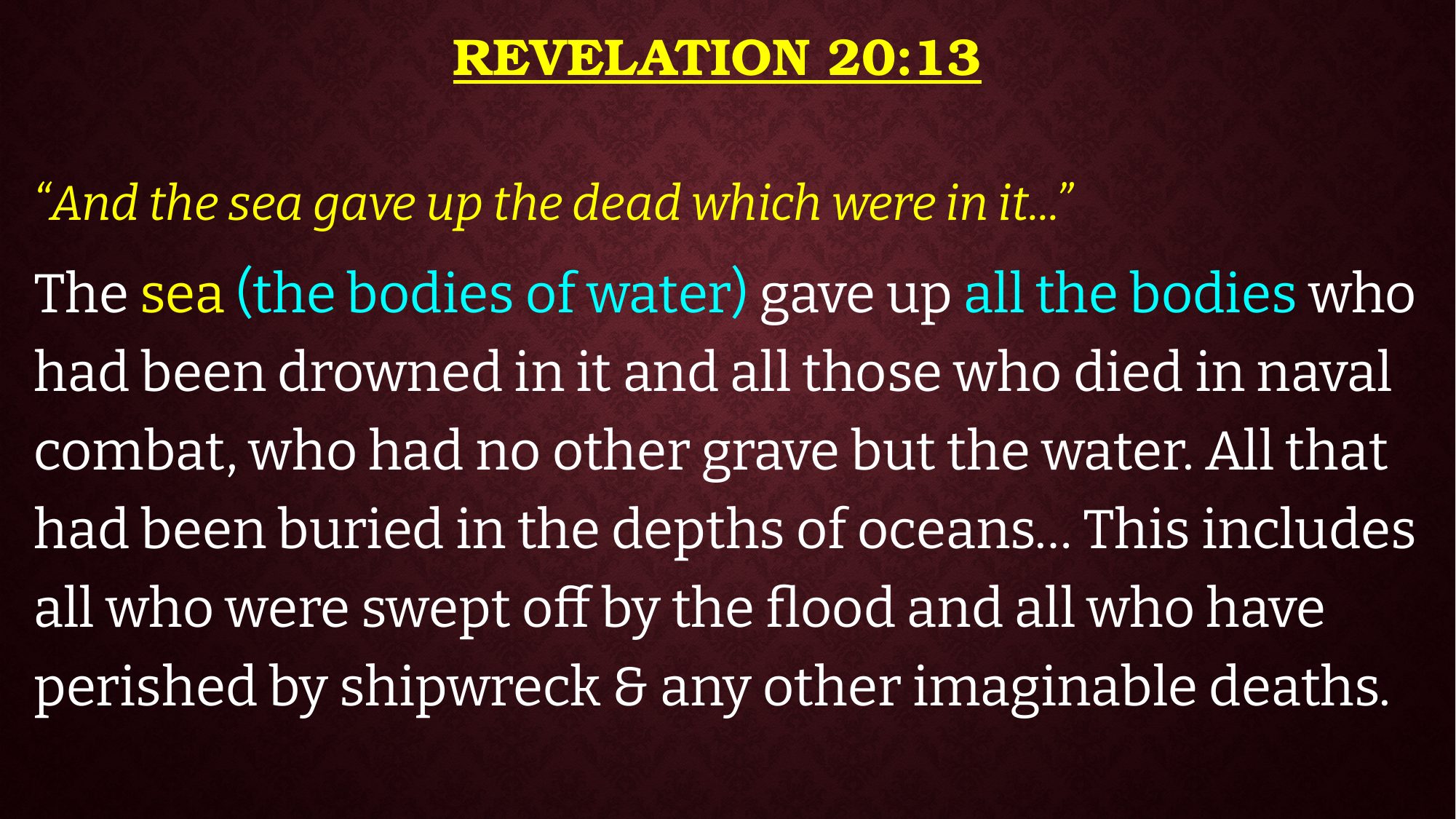

# Revelation 20:13
“And the sea gave up the dead which were in it...”
The sea (the bodies of water) gave up all the bodies who had been drowned in it and all those who died in naval combat, who had no other grave but the water. All that had been buried in the depths of oceans… This includes all who were swept off by the flood and all who have perished by shipwreck & any other imaginable deaths.